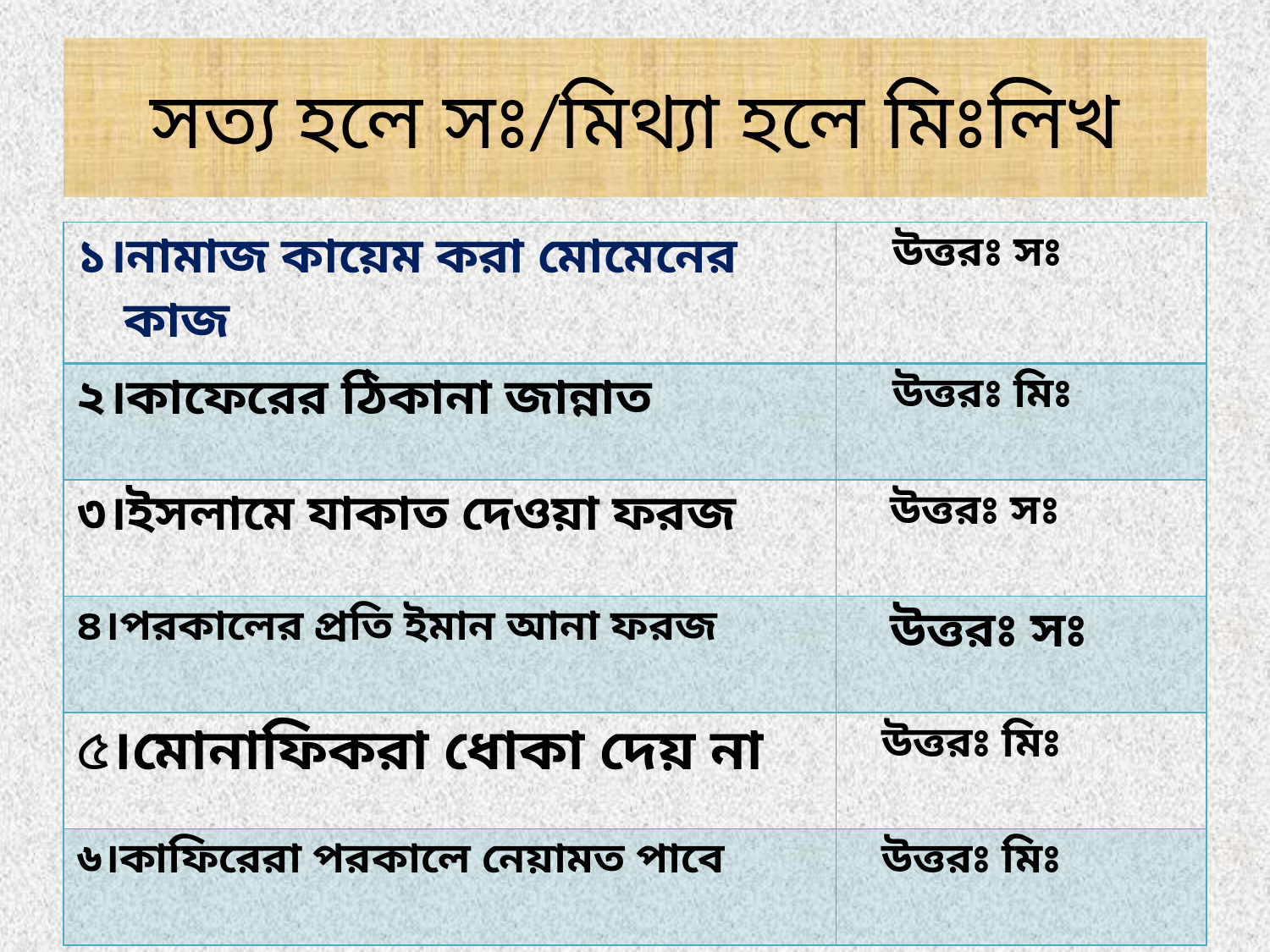

# সত্য হলে সঃ/মিথ্যা হলে মিঃলিখ
| ১।নামাজ কায়েম করা মোমেনের কাজ | উত্তরঃ সঃ |
| --- | --- |
| ২।কাফেরের ঠিকানা জান্নাত | উত্তরঃ মিঃ |
| ৩।ইসলামে যাকাত দেওয়া ফরজ | উত্তরঃ সঃ |
| ৪।পরকালের প্রতি ইমান আনা ফরজ | উত্তরঃ সঃ |
| ৫।মোনাফিকরা ধোকা দেয় না | উত্তরঃ মিঃ |
| ৬।কাফিরেরা পরকালে নেয়ামত পাবে | উত্তরঃ মিঃ |